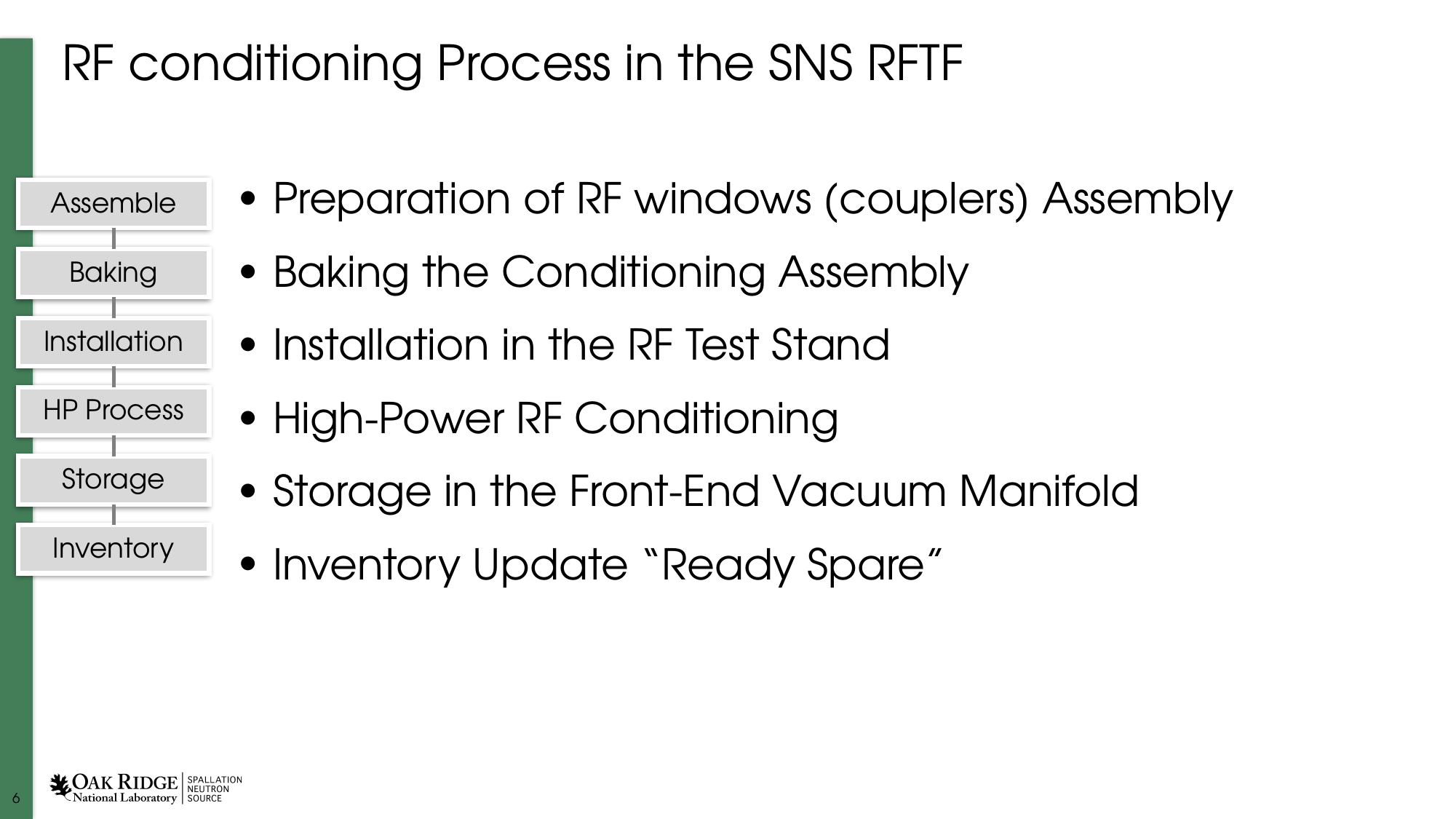

# RF conditioning Process in the SNS RFTF
Preparation of RF windows (couplers) Assembly
Baking the Conditioning Assembly
Installation in the RF Test Stand
High-Power RF Conditioning
Storage in the Front-End Vacuum Manifold
Inventory Update “Ready Spare”
Assemble
Baking
Installation
HP Process
Storage
Inventory